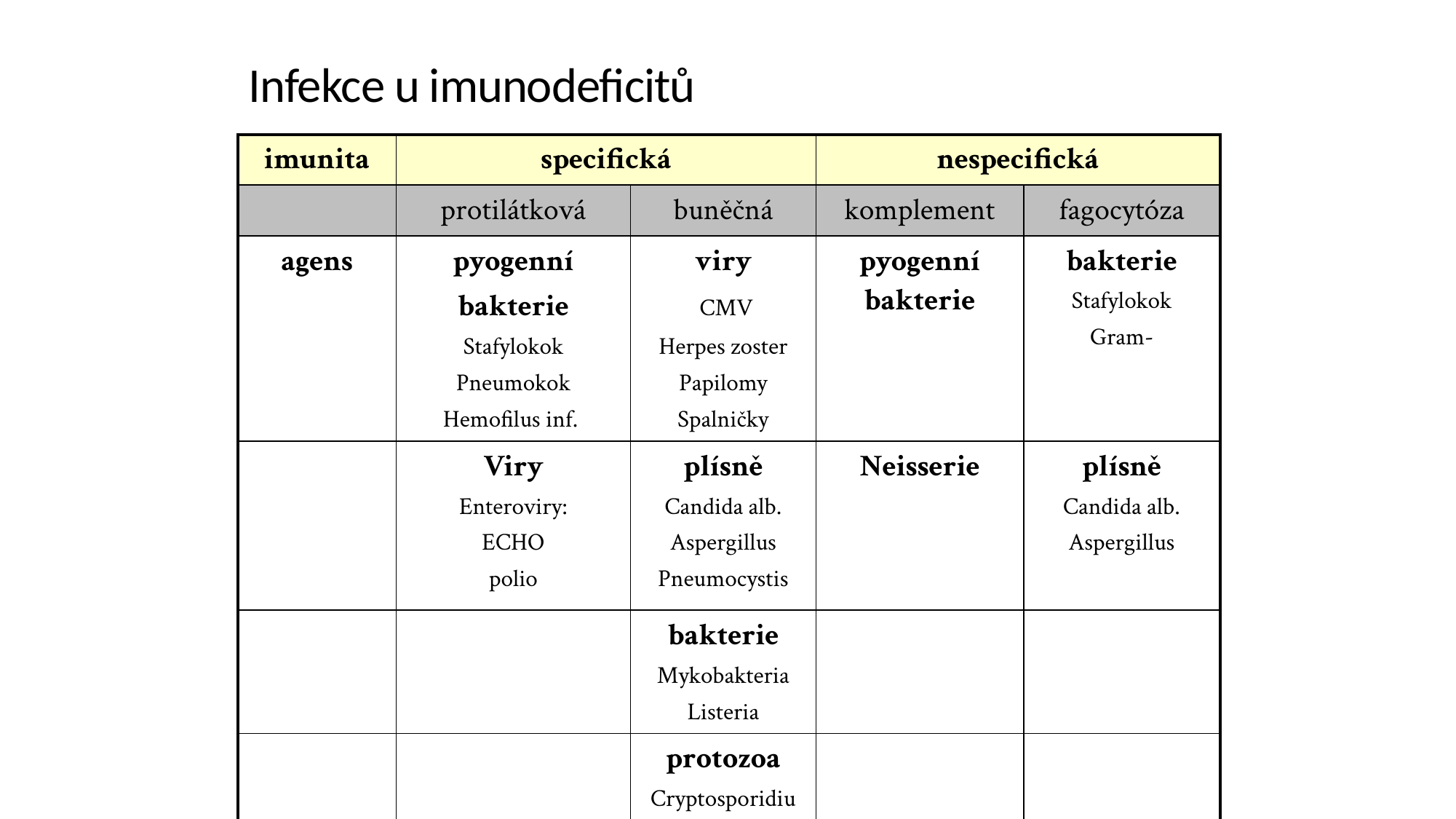

# Infekce u imunodeficitů
| imunita | specifická |  | nespecifická |  |
| --- | --- | --- | --- | --- |
|  | protilátková | buněčná | komplement | fagocytóza |
| agens | pyogenní bakterie Stafylokok Pneumokok Hemofilus inf. | viry CMV Herpes zoster Papilomy Spalničky | pyogenní bakterie | bakterie Stafylokok Gram- |
|  | Viry Enteroviry: ECHO polio | plísně Candida alb. Aspergillus Pneumocystis | Neisserie | plísně Candida alb. Aspergillus |
|  |  | bakterie Mykobakteria Listeria |  |  |
|  |  | protozoa Cryptosporidium |  |  |